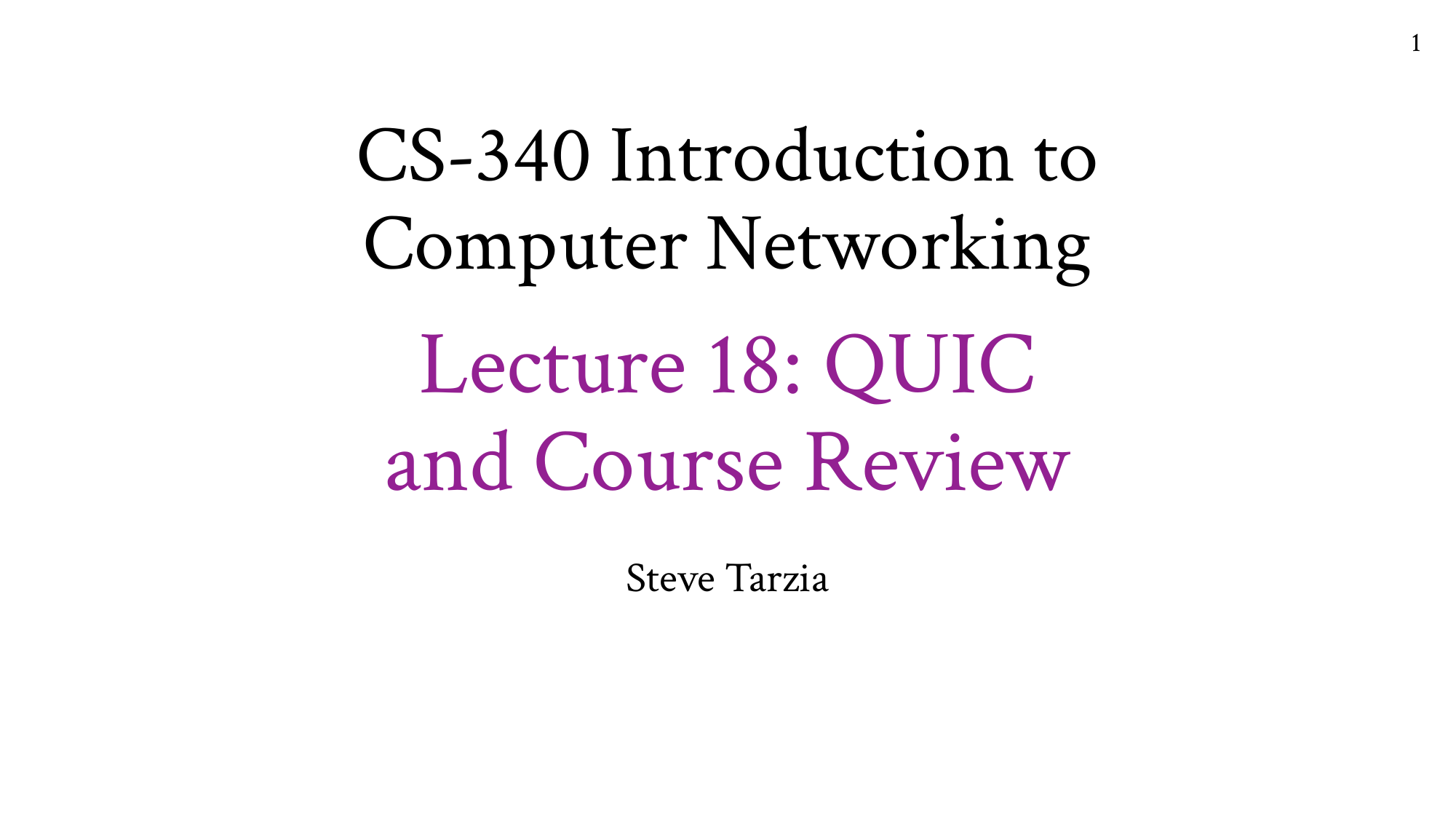

# CS-340 Introduction to Computer Networking Lecture 18: QUIC and Course Review
Steve Tarzia